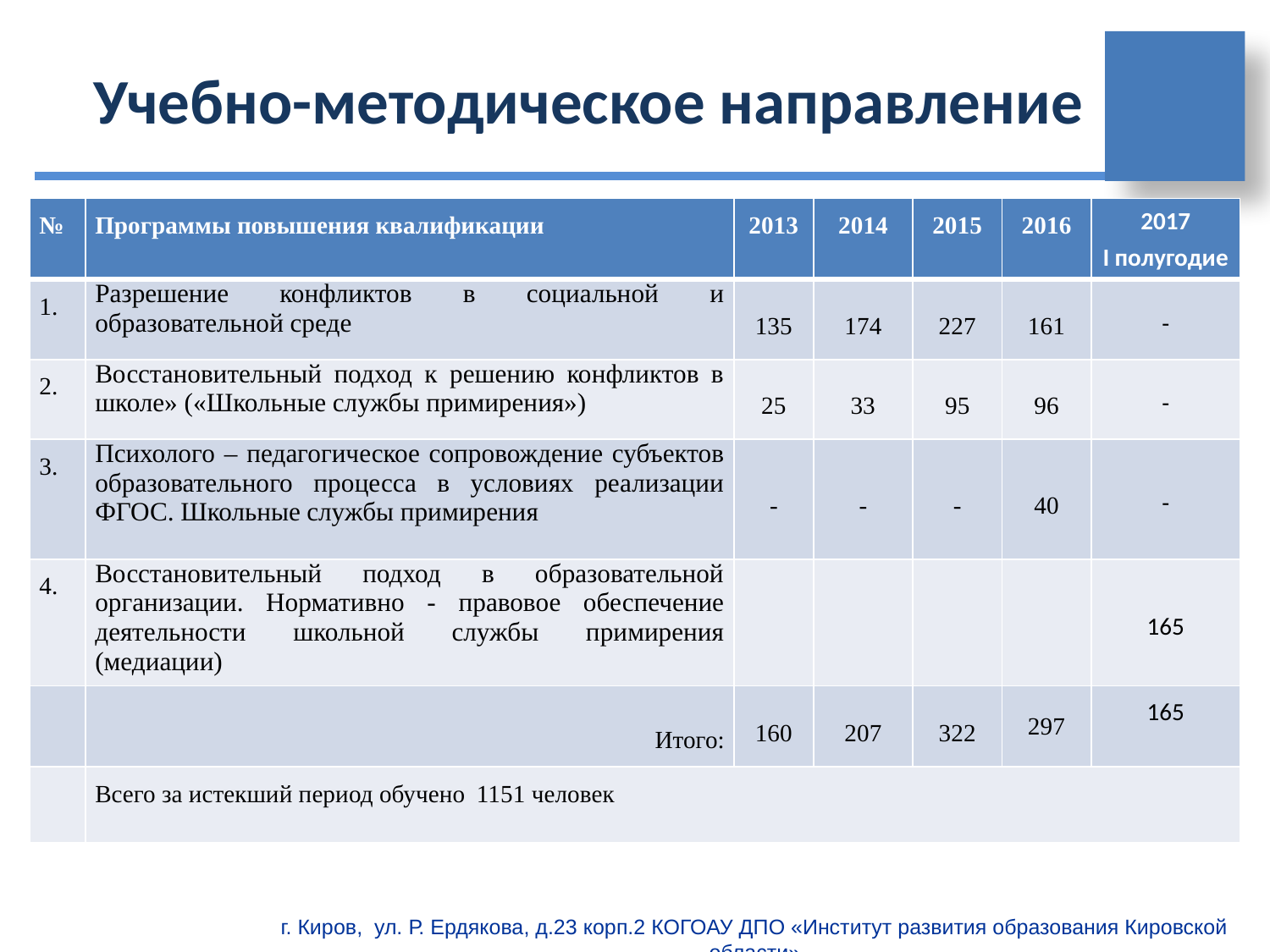

# Учебно-методическое направление
| № | Программы повышения квалификации | 2013 | 2014 | 2015 | 2016 | 2017 I полугодие |
| --- | --- | --- | --- | --- | --- | --- |
| 1. | Разрешение конфликтов в социальной и образовательной среде | 135 | 174 | 227 | 161 | - |
| 2. | Восстановительный подход к решению конфликтов в школе» («Школьные службы примирения») | 25 | 33 | 95 | 96 | - |
| 3. | Психолого – педагогическое сопровождение субъектов образовательного процесса в условиях реализации ФГОС. Школьные службы примирения | - | - | - | 40 | - |
| 4. | Восстановительный подход в образовательной организации. Нормативно - правовое обеспечение деятельности школьной службы примирения (медиации) |  |  |  |  | 165 |
|  | Итого: | 160 | 207 | 322 | 297 | 165 |
|  | Всего за истекший период обучено 1151 человек |  |  |  |  |  |
г. Киров,  ул. Р. Ердякова, д.23 корп.2 КОГОАУ ДПО «Институт развития образования Кировской области»